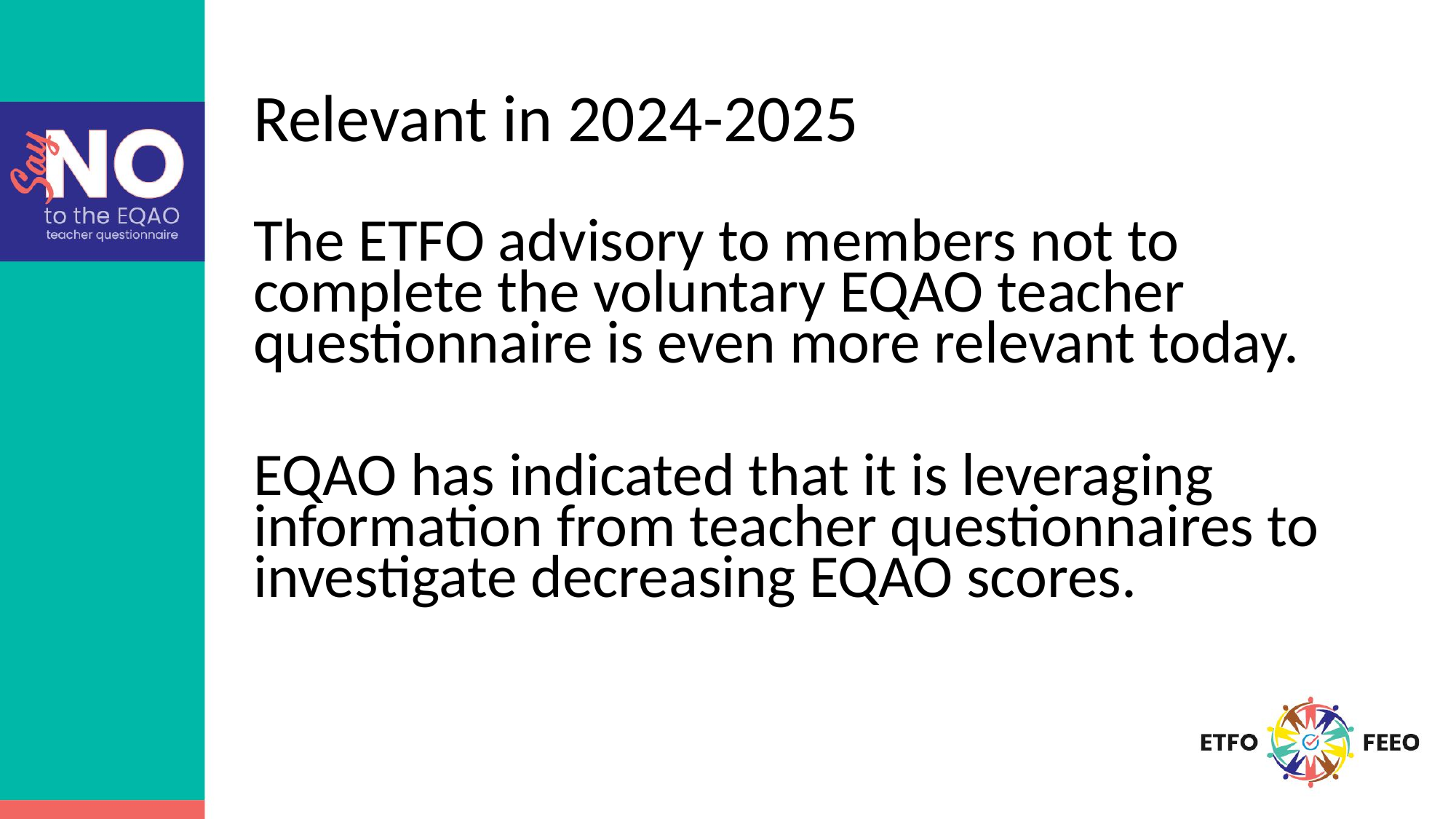

# Relevant in 2024-2025
The ETFO advisory to members not to complete the voluntary EQAO teacher questionnaire is even more relevant today.

EQAO has indicated that it is leveraging information from teacher questionnaires to investigate decreasing EQAO scores.